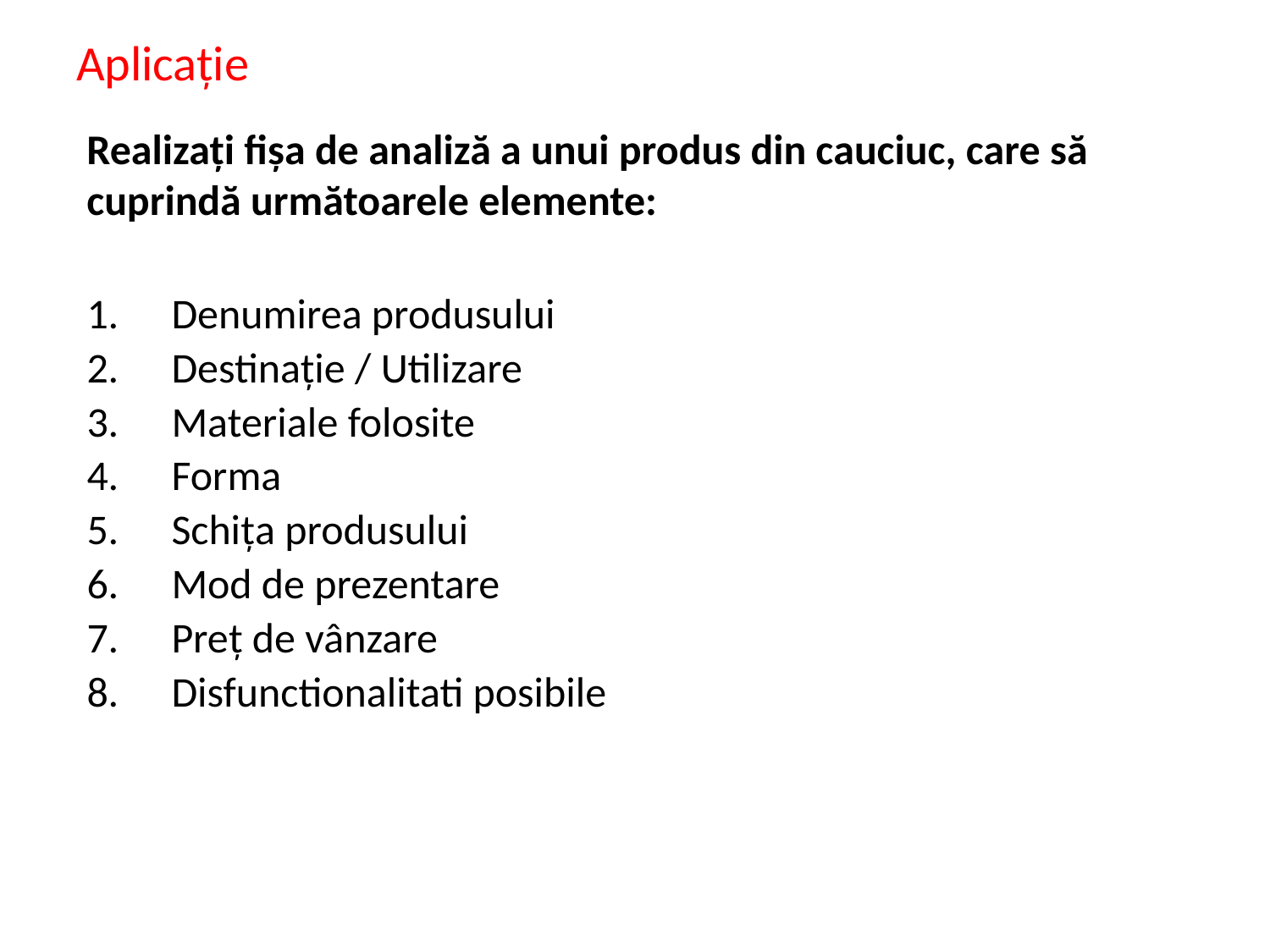

# Aplicație
Realizați fișa de analiză a unui produs din cauciuc, care să cuprindă următoarele elemente:
Denumirea produsului
Destinație / Utilizare
Materiale folosite
Forma
Schița produsului
Mod de prezentare
Preț de vânzare
Disfunctionalitati posibile